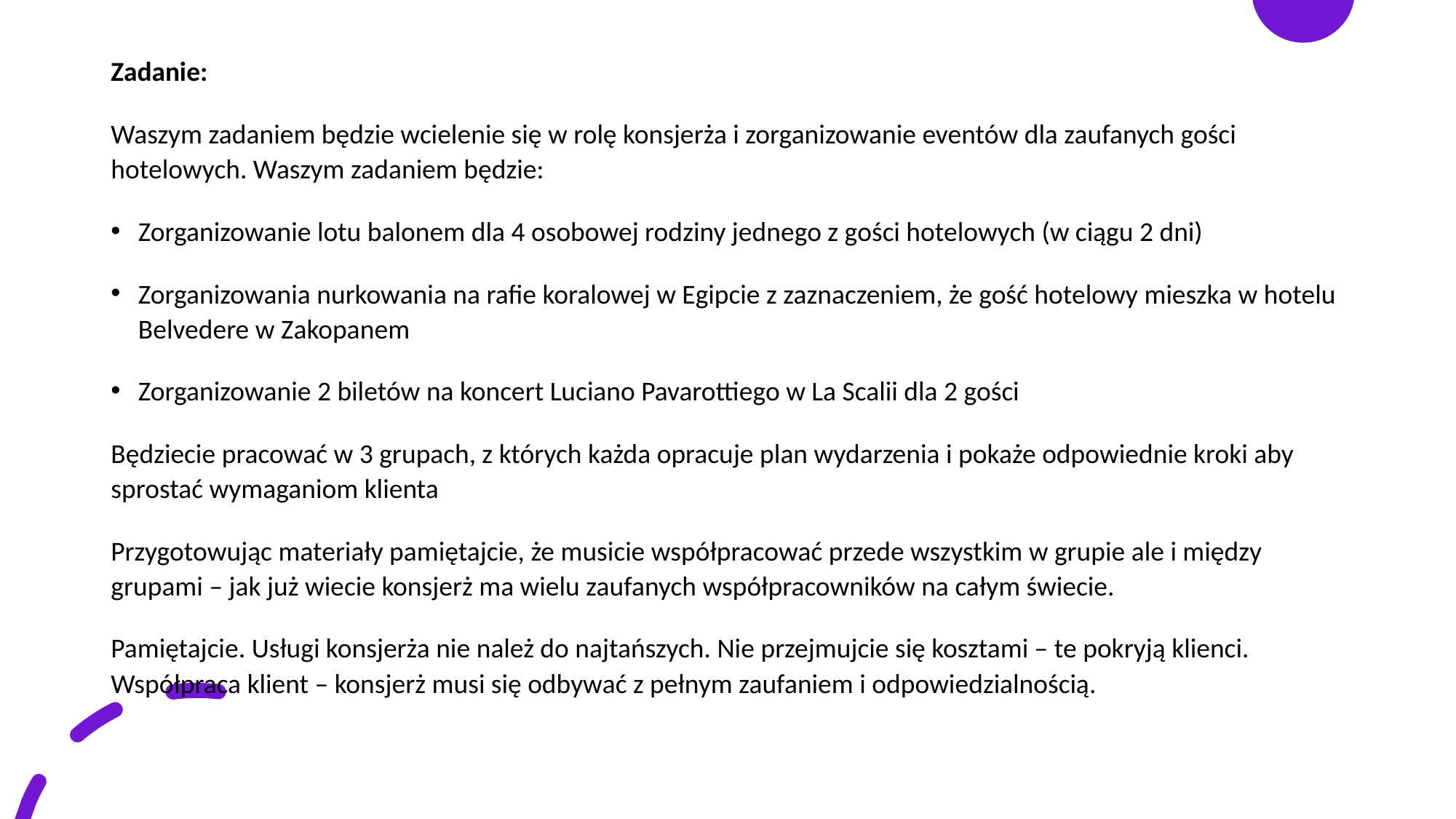

Zadanie:
Waszym zadaniem będzie wcielenie się w rolę konsjerża i zorganizowanie eventów dla zaufanych gości hotelowych. Waszym zadaniem będzie:
Zorganizowanie lotu balonem dla 4 osobowej rodziny jednego z gości hotelowych (w ciągu 2 dni)
Zorganizowania nurkowania na rafie koralowej w Egipcie z zaznaczeniem, że gość hotelowy mieszka w hotelu Belvedere w Zakopanem
Zorganizowanie 2 biletów na koncert Luciano Pavarottiego w La Scalii dla 2 gości
Będziecie pracować w 3 grupach, z których każda opracuje plan wydarzenia i pokaże odpowiednie kroki aby sprostać wymaganiom klienta
Przygotowując materiały pamiętajcie, że musicie współpracować przede wszystkim w grupie ale i między  grupami – jak już wiecie konsjerż ma wielu zaufanych współpracowników na całym świecie.
Pamiętajcie. Usługi konsjerża nie należ do najtańszych. Nie przejmujcie się kosztami – te pokryją klienci. Współpraca klient – konsjerż musi się odbywać z pełnym zaufaniem i odpowiedzialnością.